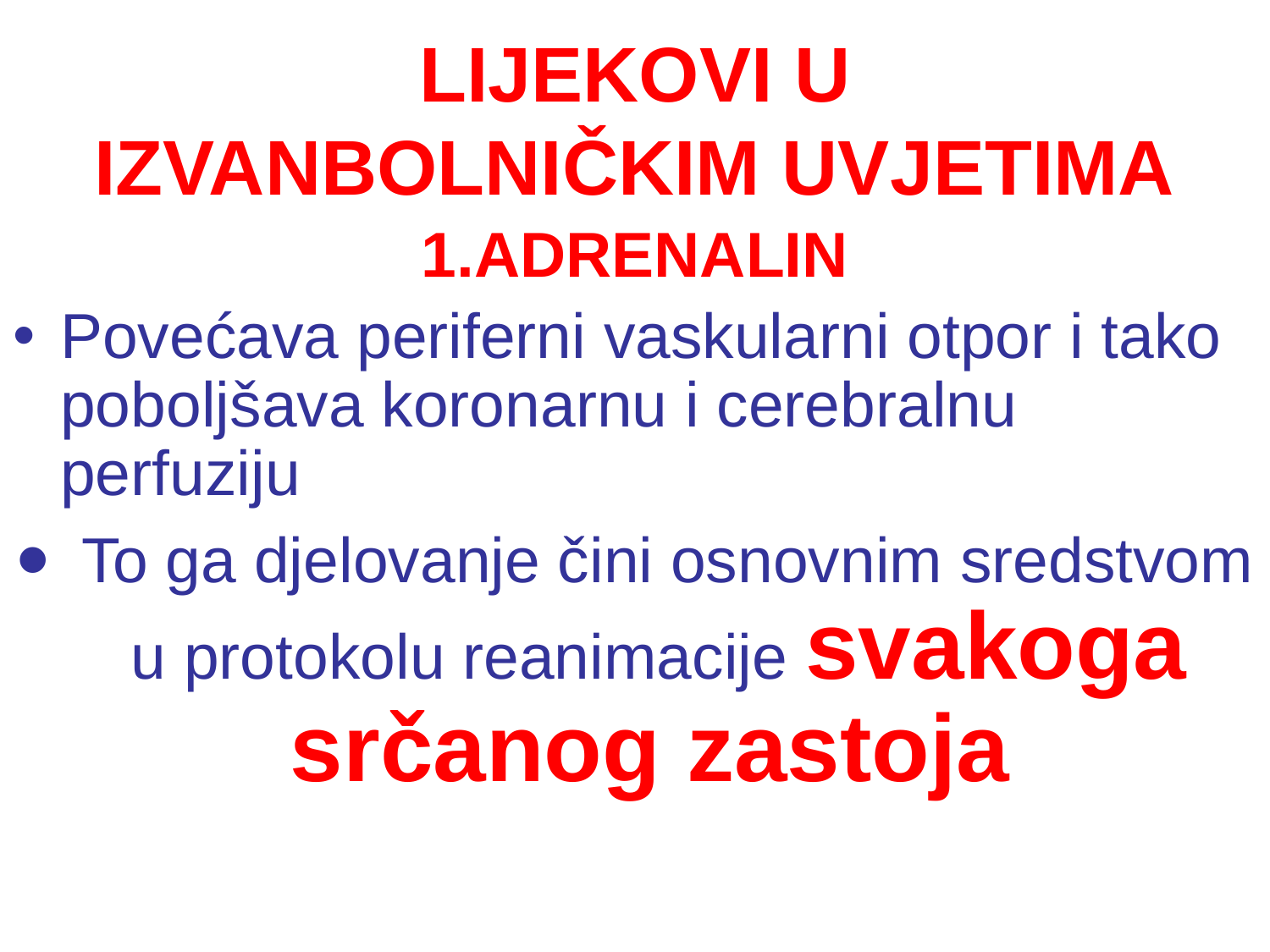

# LIJEKOVI U IZVANBOLNIČKIM UVJETIMA
ADRENALIN
Povećava periferni vaskularni otpor i tako poboljšava koronarnu i cerebralnu perfuziju
 To ga djelovanje čini osnovnim sredstvom u protokolu reanimacije svakoga srčanog zastoja